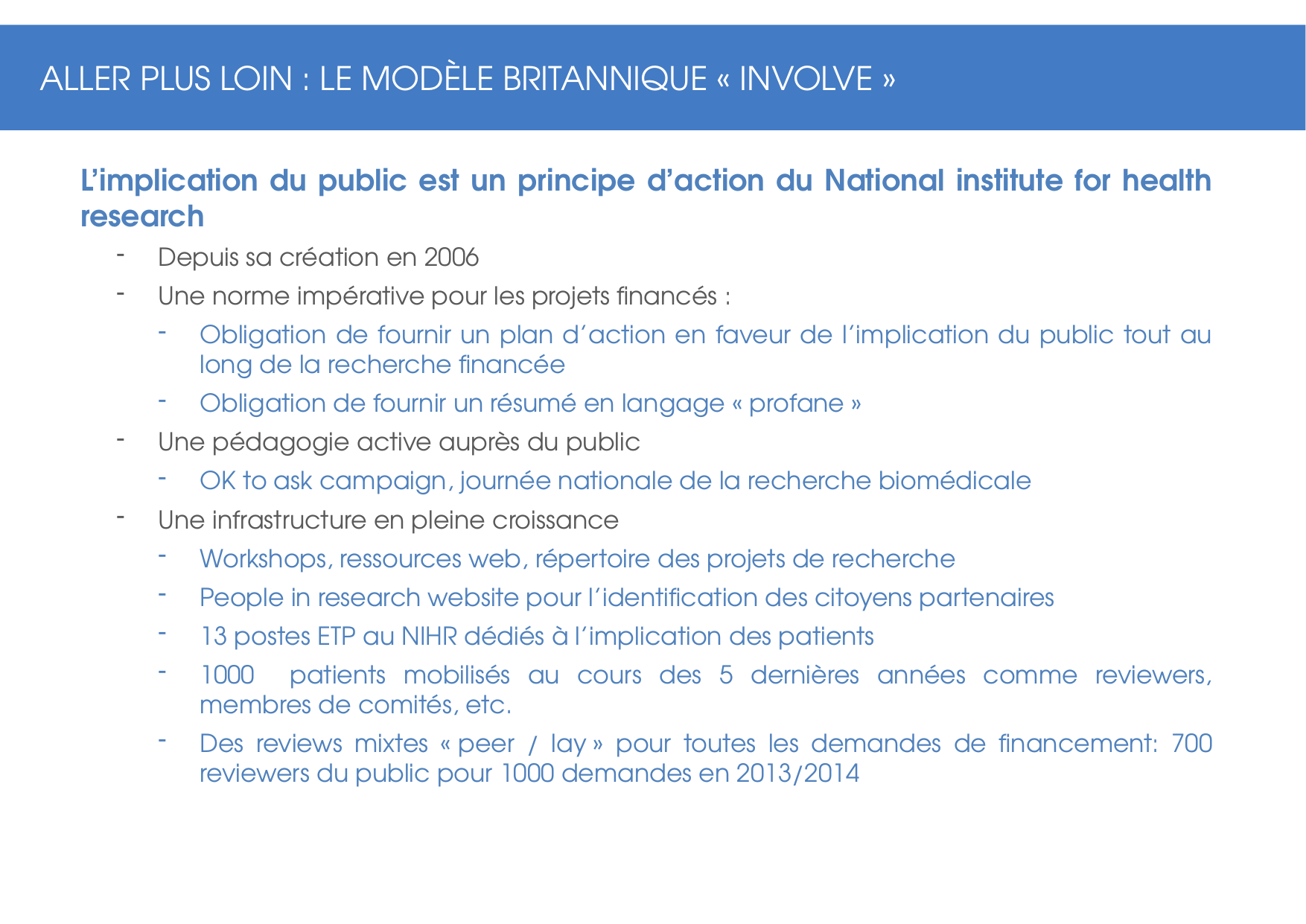

# Aller plus loin : le modèle britannique « INVOLVE »
L’implication du public est un principe d’action du National institute for health research
Depuis sa création en 2006
Une norme impérative pour les projets financés :
Obligation de fournir un plan d’action en faveur de l’implication du public tout au long de la recherche financée
Obligation de fournir un résumé en langage « profane »
Une pédagogie active auprès du public
OK to ask campaign, journée nationale de la recherche biomédicale
Une infrastructure en pleine croissance
Workshops, ressources web, répertoire des projets de recherche
People in research website pour l’identification des citoyens partenaires
13 postes ETP au NIHR dédiés à l’implication des patients
1000  patients mobilisés au cours des 5 dernières années comme reviewers, membres de comités, etc.
Des reviews mixtes « peer / lay » pour toutes les demandes de financement: 700 reviewers du public pour 1000 demandes en 2013/2014